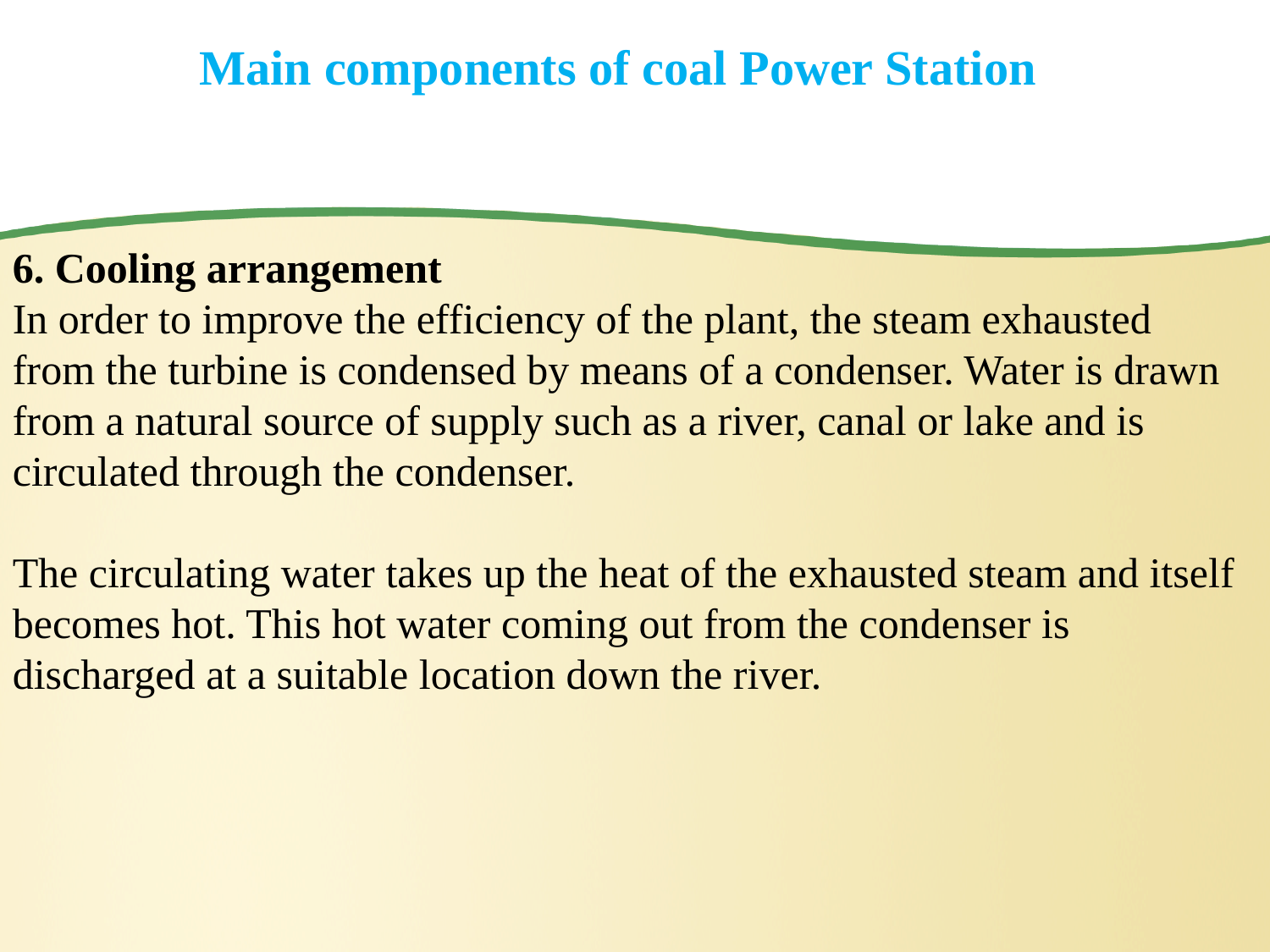

# Main components of coal Power Station
6. Cooling arrangement
In order to improve the efficiency of the plant, the steam exhausted
from the turbine is condensed by means of a condenser. Water is drawn from a natural source of supply such as a river, canal or lake and is circulated through the condenser.

The circulating water takes up the heat of the exhausted steam and itself becomes hot. This hot water coming out from the condenser is discharged at a suitable location down the river.